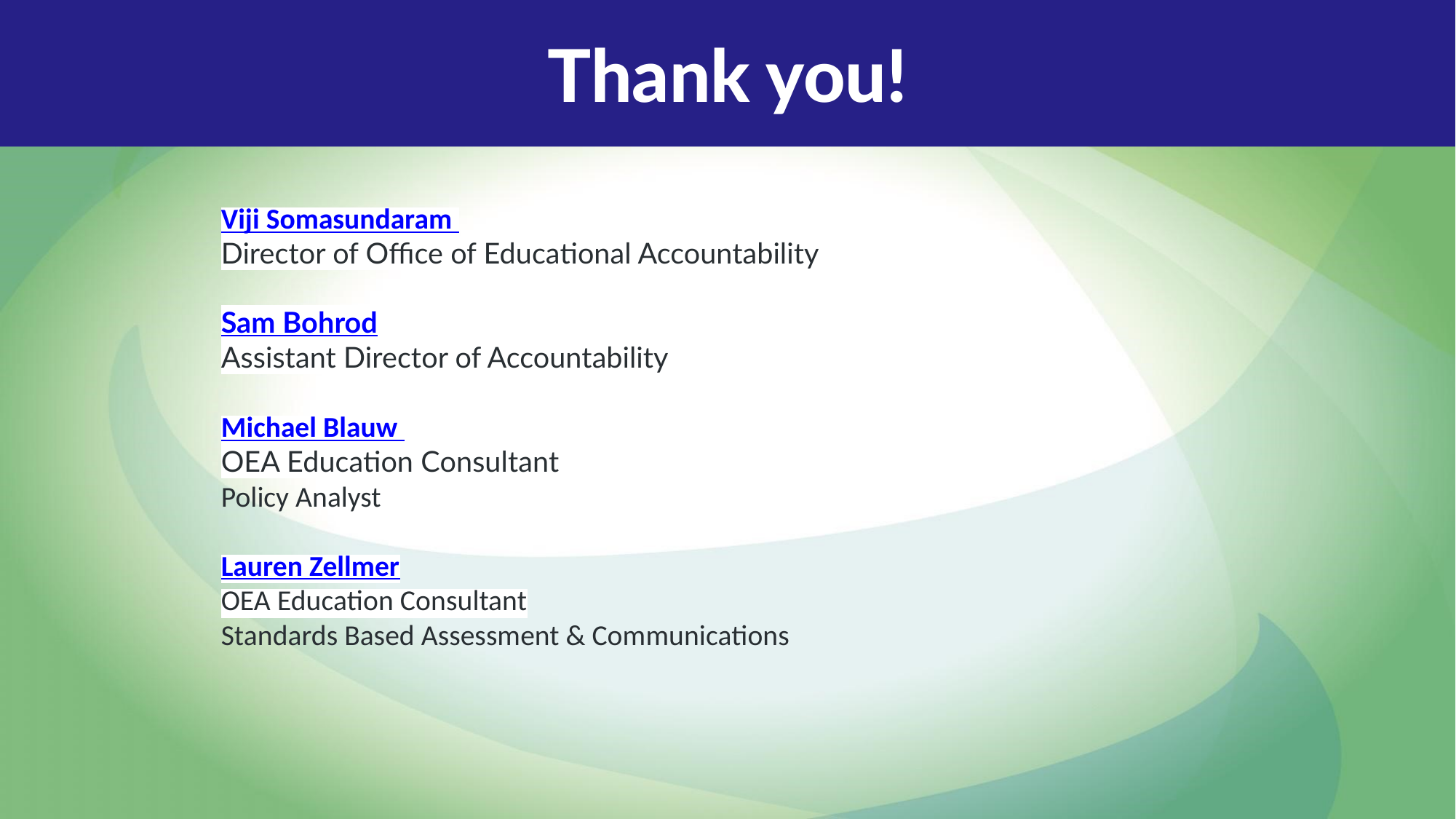

Thank you!
Viji Somasundaram
Director of Office of Educational Accountability

Sam Bohrod
Assistant Director of Accountability

Michael Blauw
OEA ​Education Consultant
Policy Analyst

Lauren Zellmer
OEA ​Education Consultant
Standards Based Assessment & Communications